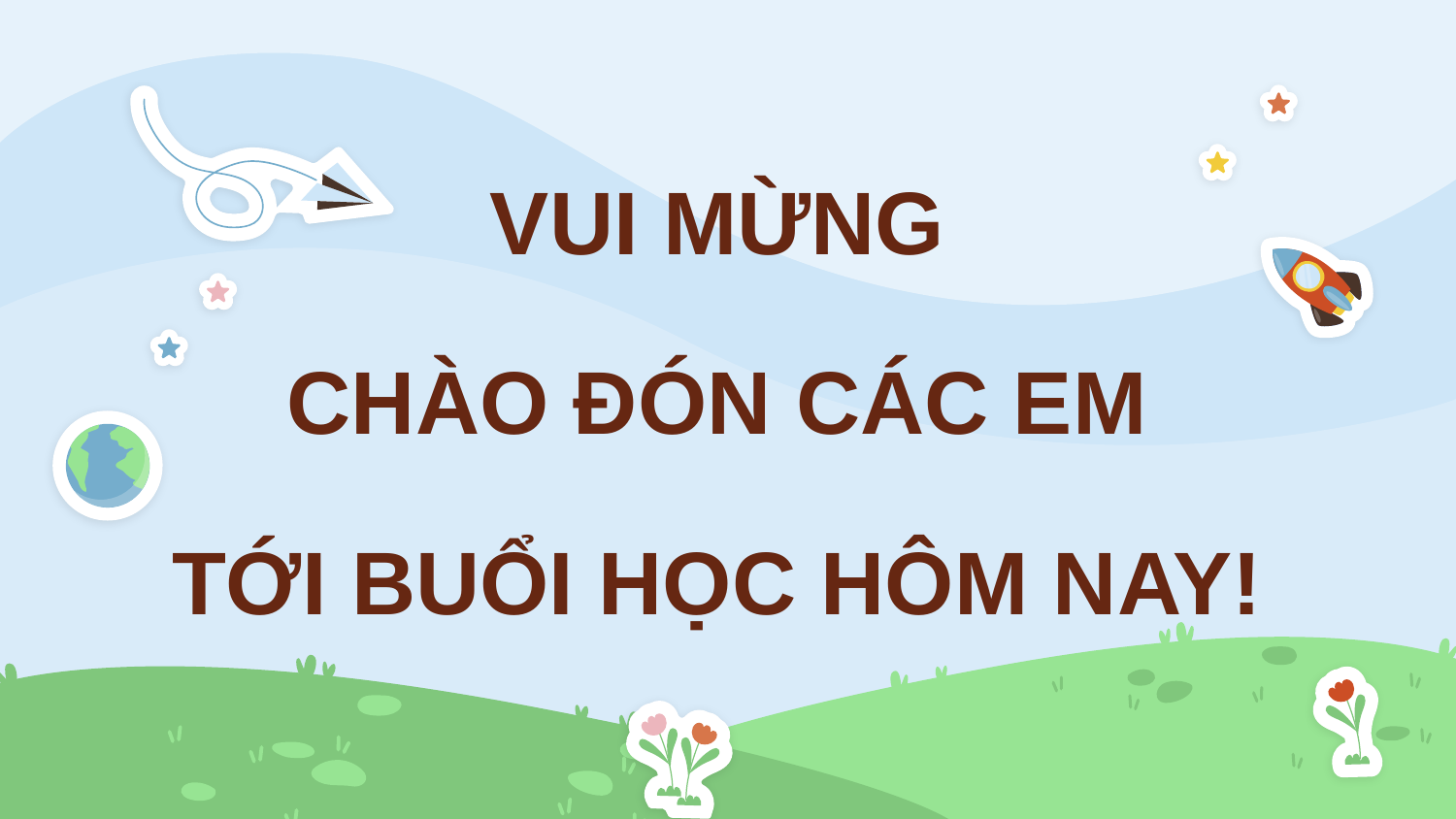

VUI MỪNG
CHÀO ĐÓN CÁC EM
TỚI BUỔI HỌC HÔM NAY!